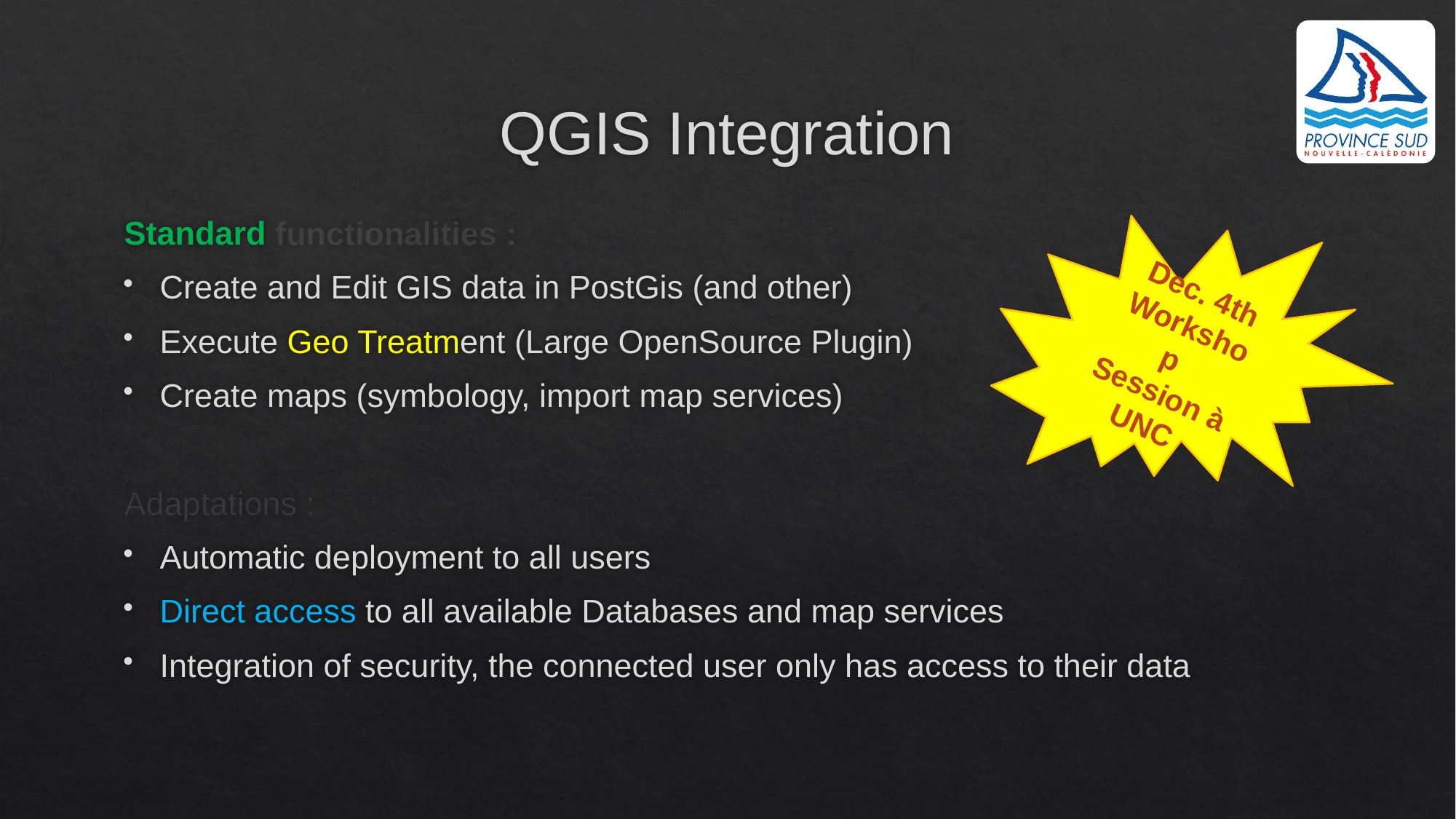

# QGIS Integration
Dec. 4th
Workshop
Session à UNC
Standard functionalities :
Create and Edit GIS data in PostGis (and other)
Execute Geo Treatment (Large OpenSource Plugin)
Create maps (symbology, import map services)

Adaptations :
Automatic deployment to all users
Direct access to all available Databases and map services
Integration of security, the connected user only has access to their data